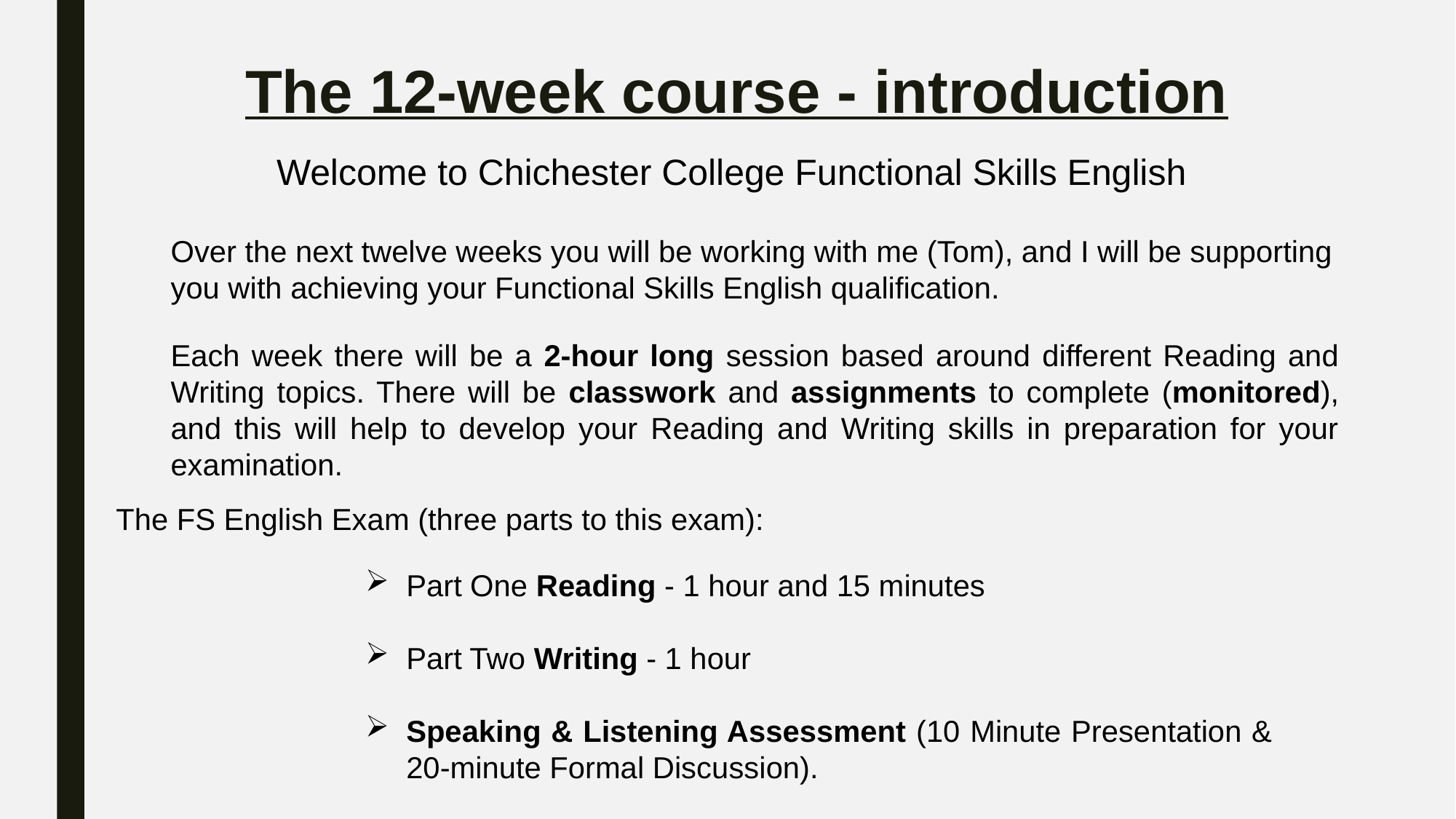

# The 12-week course - introduction
Welcome to Chichester College Functional Skills English
Over the next twelve weeks you will be working with me (Tom), and I will be supporting you with achieving your Functional Skills English qualification.
Each week there will be a 2-hour long session based around different Reading and Writing topics. There will be classwork and assignments to complete (monitored), and this will help to develop your Reading and Writing skills in preparation for your examination.
The FS English Exam (three parts to this exam):
Part One Reading - 1 hour and 15 minutes

Part Two Writing - 1 hour

Speaking & Listening Assessment (10 Minute Presentation & 20-minute Formal Discussion).